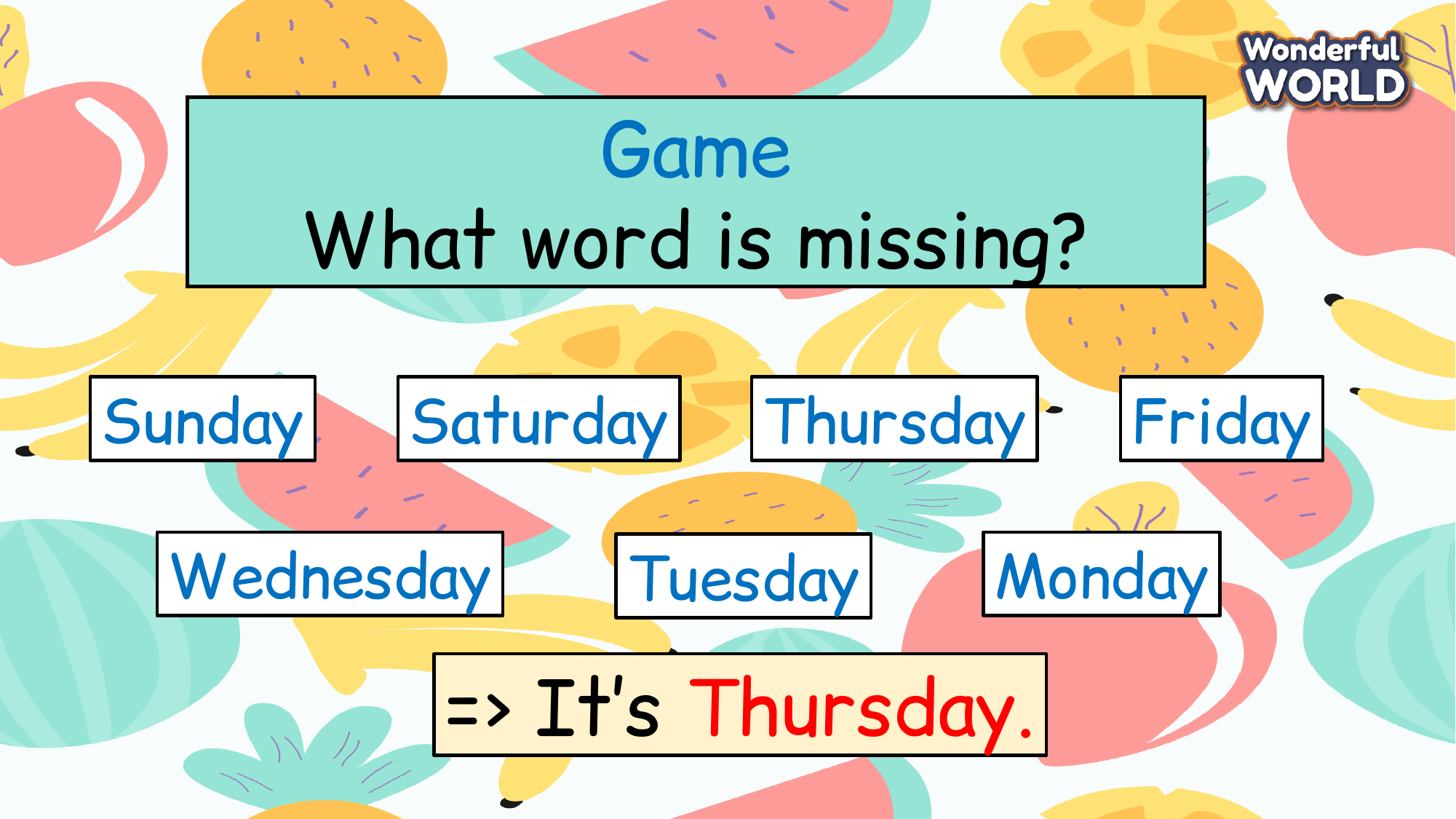

Game
What word is missing?
Sunday
Saturday
Thursday
Friday
Wednesday
Monday
Tuesday
=> It’s Thursday.